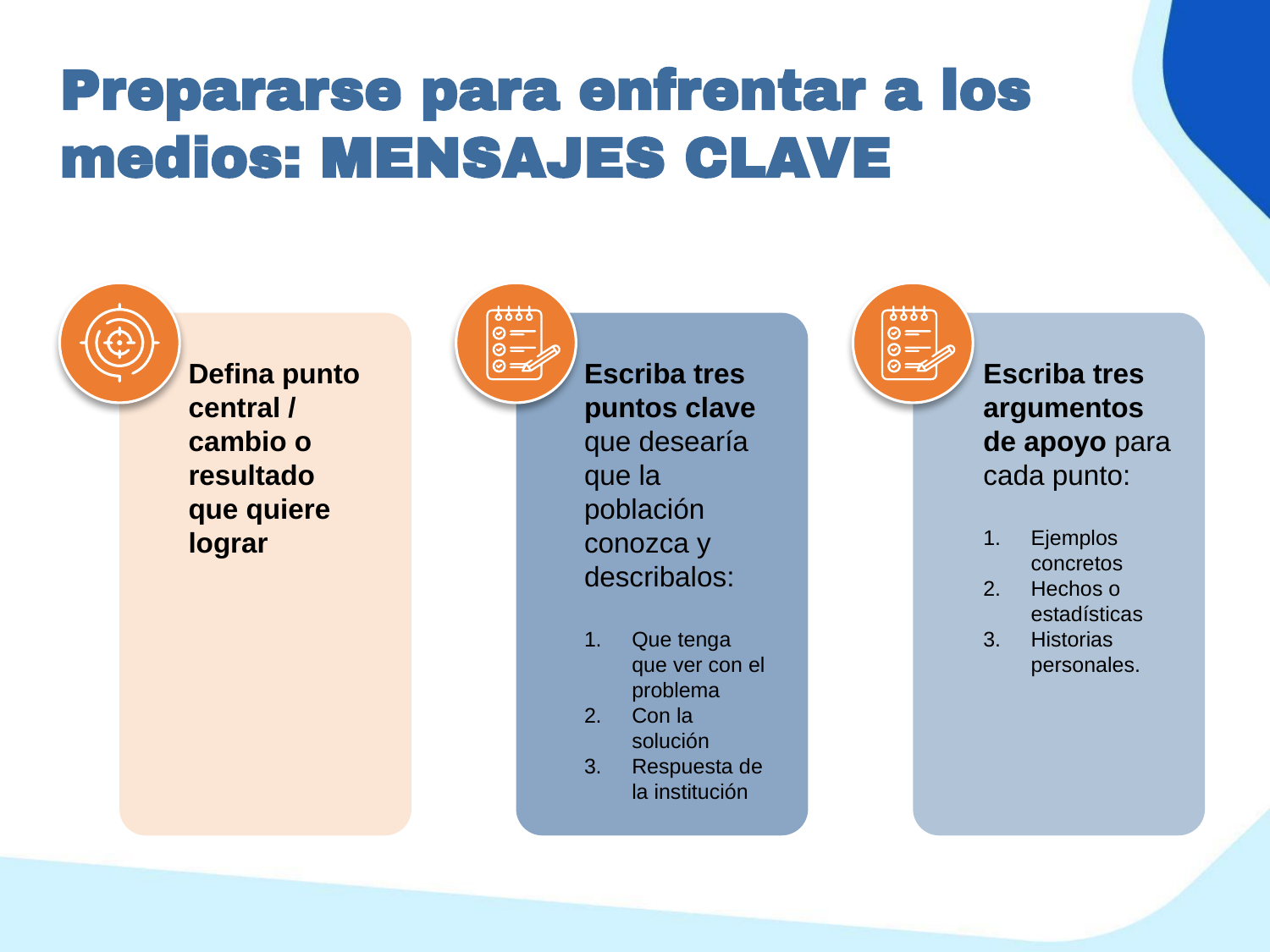

Prepararse para enfrentar a los medios: MENSAJES CLAVE

Defina punto central / cambio o resultado que quiere lograr
Escriba tres puntos clave que desearía que la población conozca y describalos:

Que tenga que ver con el problema
Con la solución
Respuesta de la institución
Escriba tres argumentos de apoyo para cada punto:

Ejemplos concretos
Hechos o estadísticas
Historias personales.